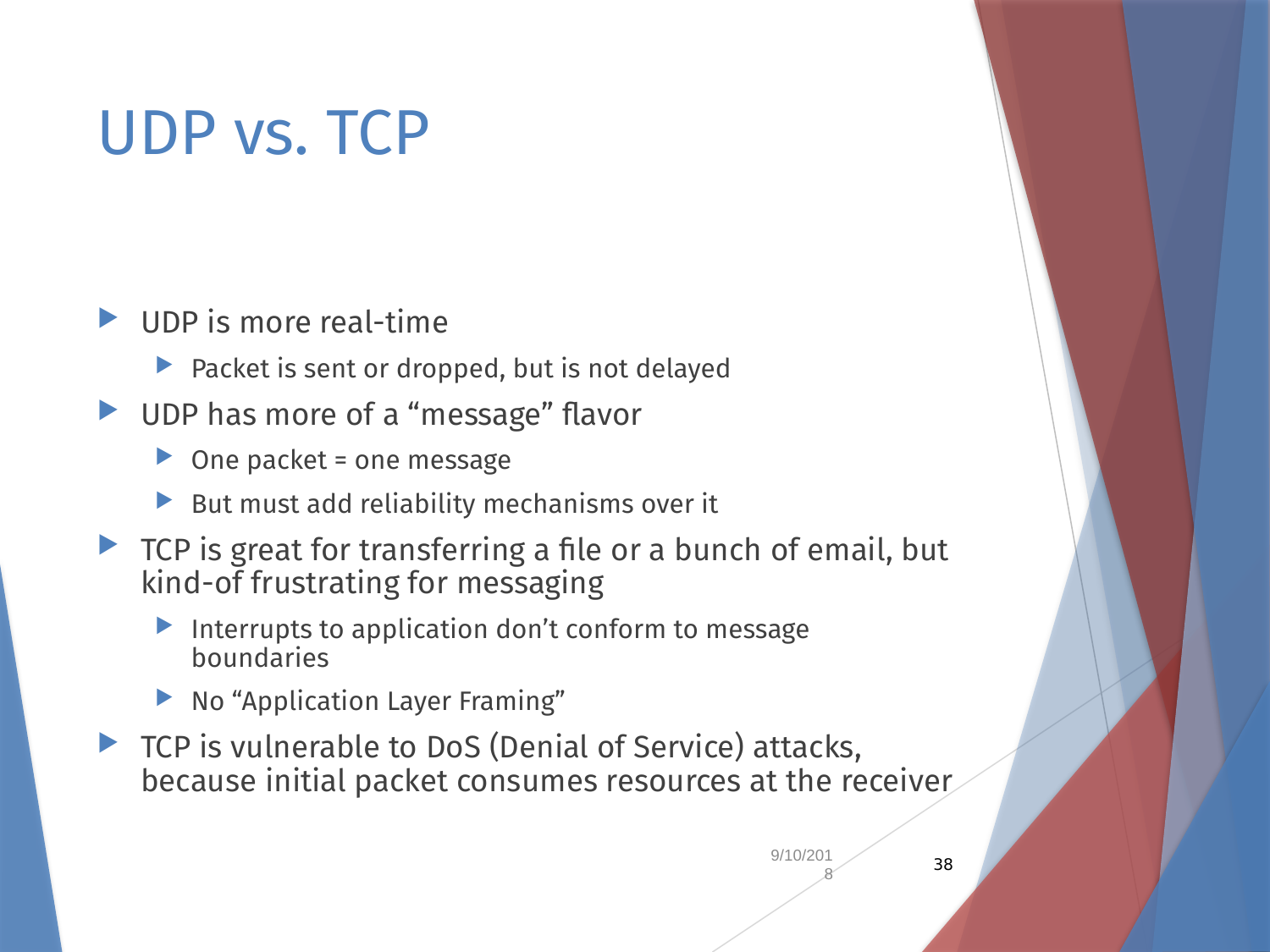

# UDP vs. TCP
UDP is more real-time
Packet is sent or dropped, but is not delayed
UDP has more of a “message” flavor
One packet = one message
But must add reliability mechanisms over it
TCP is great for transferring a file or a bunch of email, but kind-of frustrating for messaging
Interrupts to application don’t conform to message boundaries
No “Application Layer Framing”
TCP is vulnerable to DoS (Denial of Service) attacks, because initial packet consumes resources at the receiver
9/10/2018
38